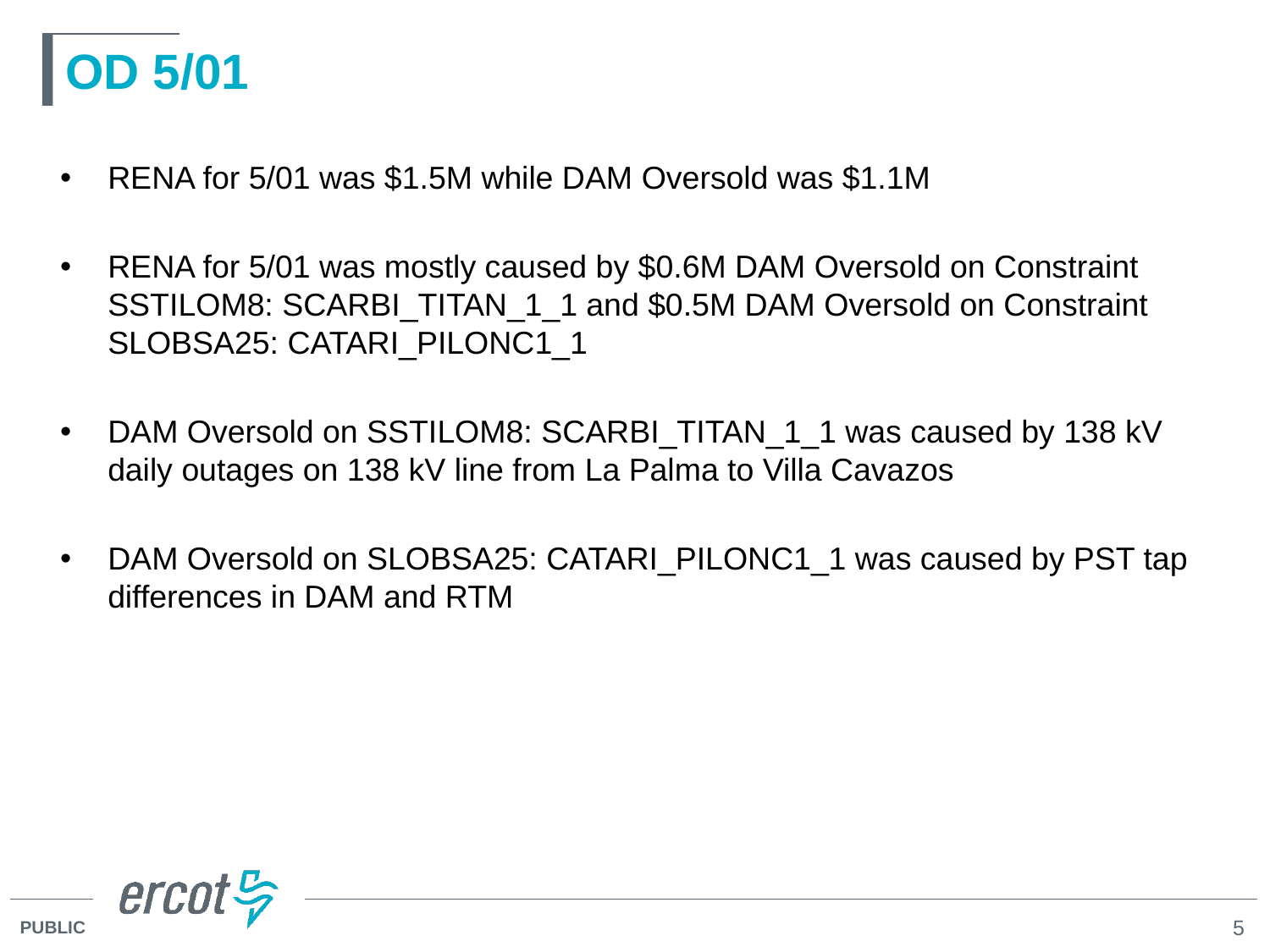

# OD 5/01
RENA for 5/01 was $1.5M while DAM Oversold was $1.1M

RENA for 5/01 was mostly caused by $0.6M DAM Oversold on Constraint SSTILOM8: SCARBI_TITAN_1_1 and $0.5M DAM Oversold on Constraint SLOBSA25: CATARI_PILONC1_1

DAM Oversold on SSTILOM8: SCARBI_TITAN_1_1 was caused by 138 kV daily outages on 138 kV line from La Palma to Villa Cavazos

DAM Oversold on SLOBSA25: CATARI_PILONC1_1 was caused by PST tap differences in DAM and RTM